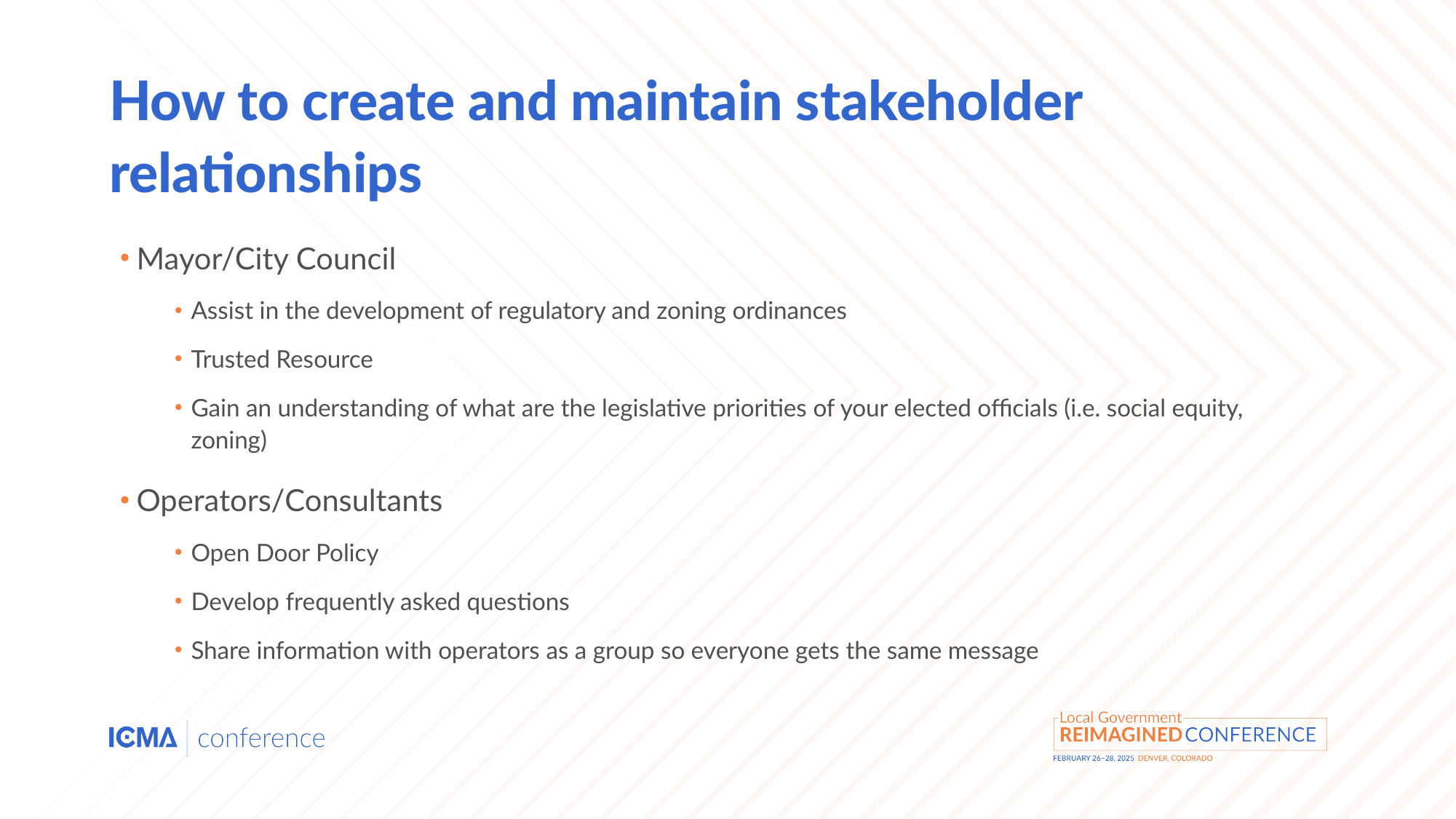

# How to create and maintain stakeholder relationships
Mayor/City Council
Assist in the development of regulatory and zoning ordinances
Trusted Resource
Gain an understanding of what are the legislative priorities of your elected officials (i.e. social equity, zoning)
Operators/Consultants
Open Door Policy
Develop frequently asked questions
Share information with operators as a group so everyone gets the same message